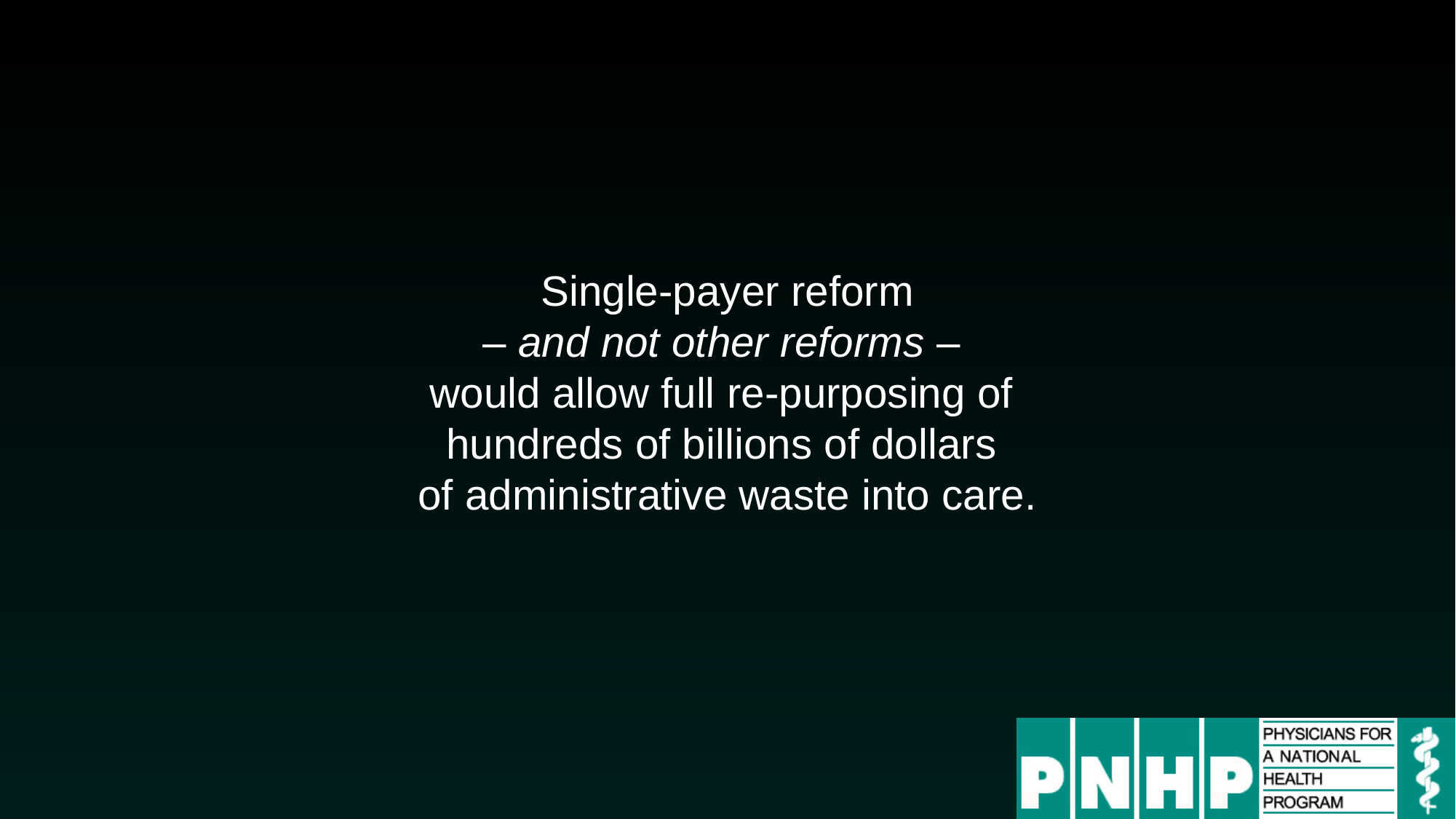

Single-payer reform
– and not other reforms –
would allow full re-purposing of
hundreds of billions of dollars
of administrative waste into care.